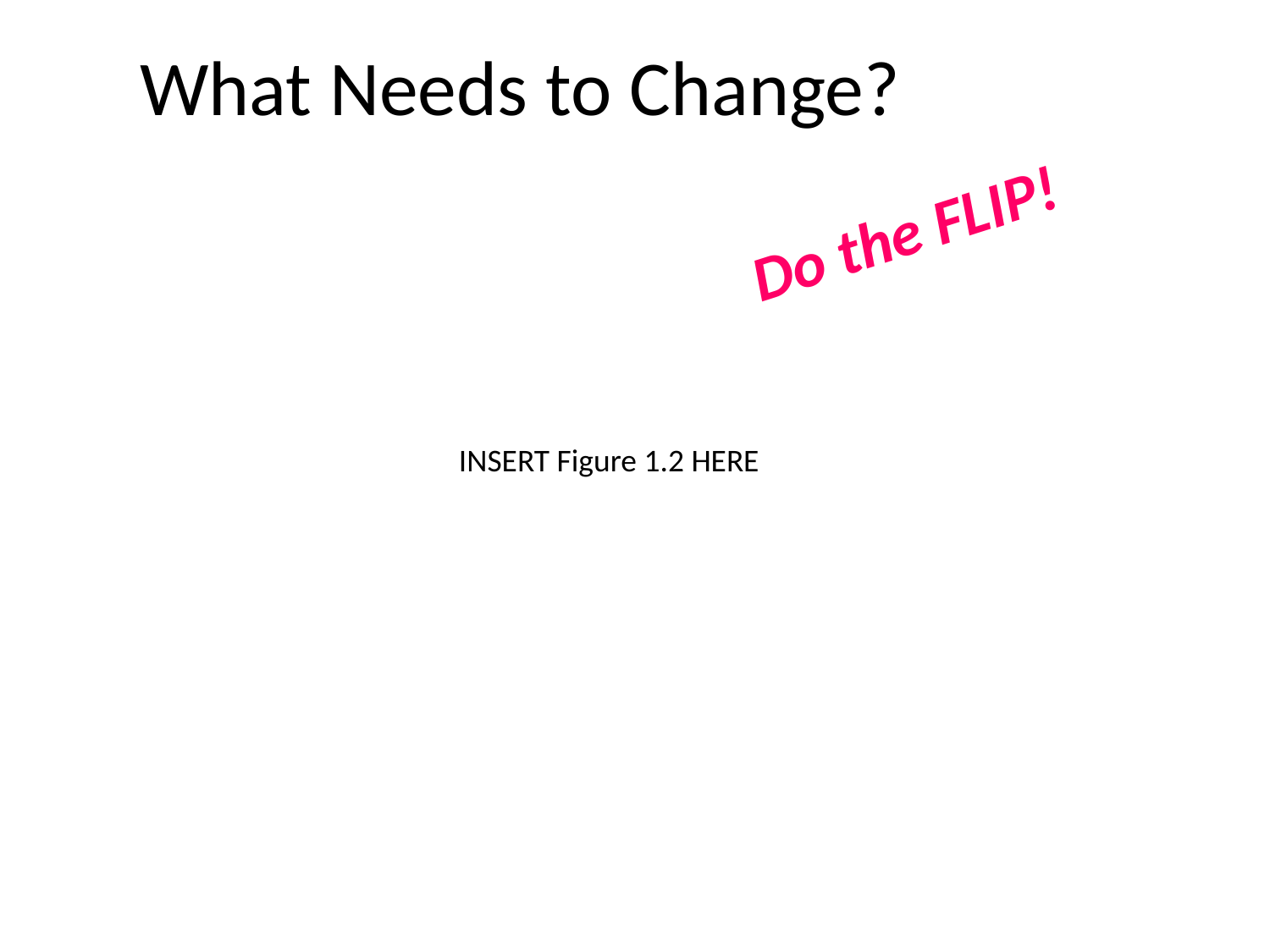

# What Needs to Change?
Do the FLIP!
INSERT Figure 1.2 HERE